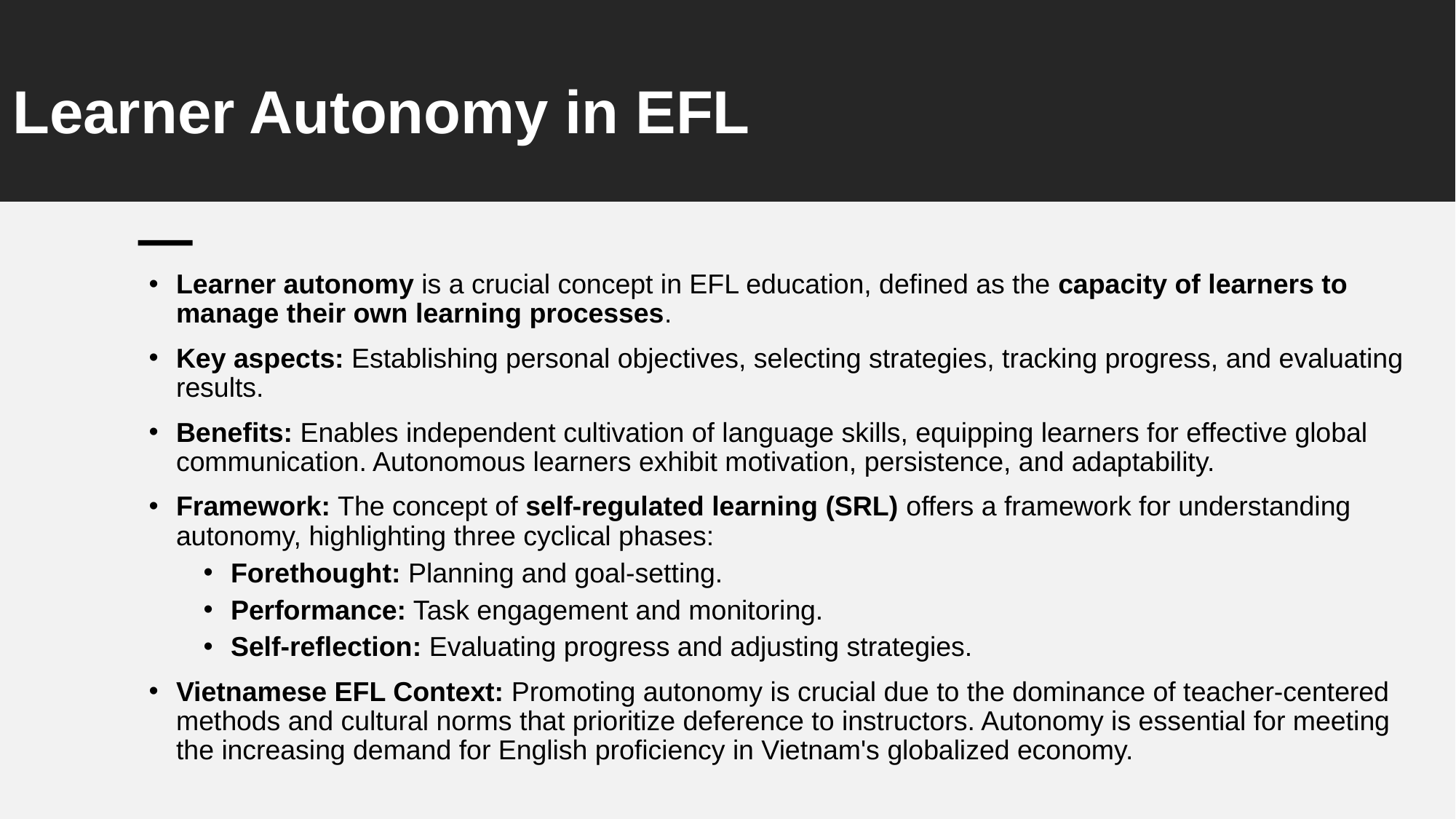

# Learner Autonomy in EFL

Learner autonomy is a crucial concept in EFL education, defined as the capacity of learners to manage their own learning processes.
Key aspects: Establishing personal objectives, selecting strategies, tracking progress, and evaluating results.
Benefits: Enables independent cultivation of language skills, equipping learners for effective global communication. Autonomous learners exhibit motivation, persistence, and adaptability.
Framework: The concept of self-regulated learning (SRL) offers a framework for understanding autonomy, highlighting three cyclical phases:
Forethought: Planning and goal-setting.
Performance: Task engagement and monitoring.
Self-reflection: Evaluating progress and adjusting strategies.
Vietnamese EFL Context: Promoting autonomy is crucial due to the dominance of teacher-centered methods and cultural norms that prioritize deference to instructors. Autonomy is essential for meeting the increasing demand for English proficiency in Vietnam's globalized economy.